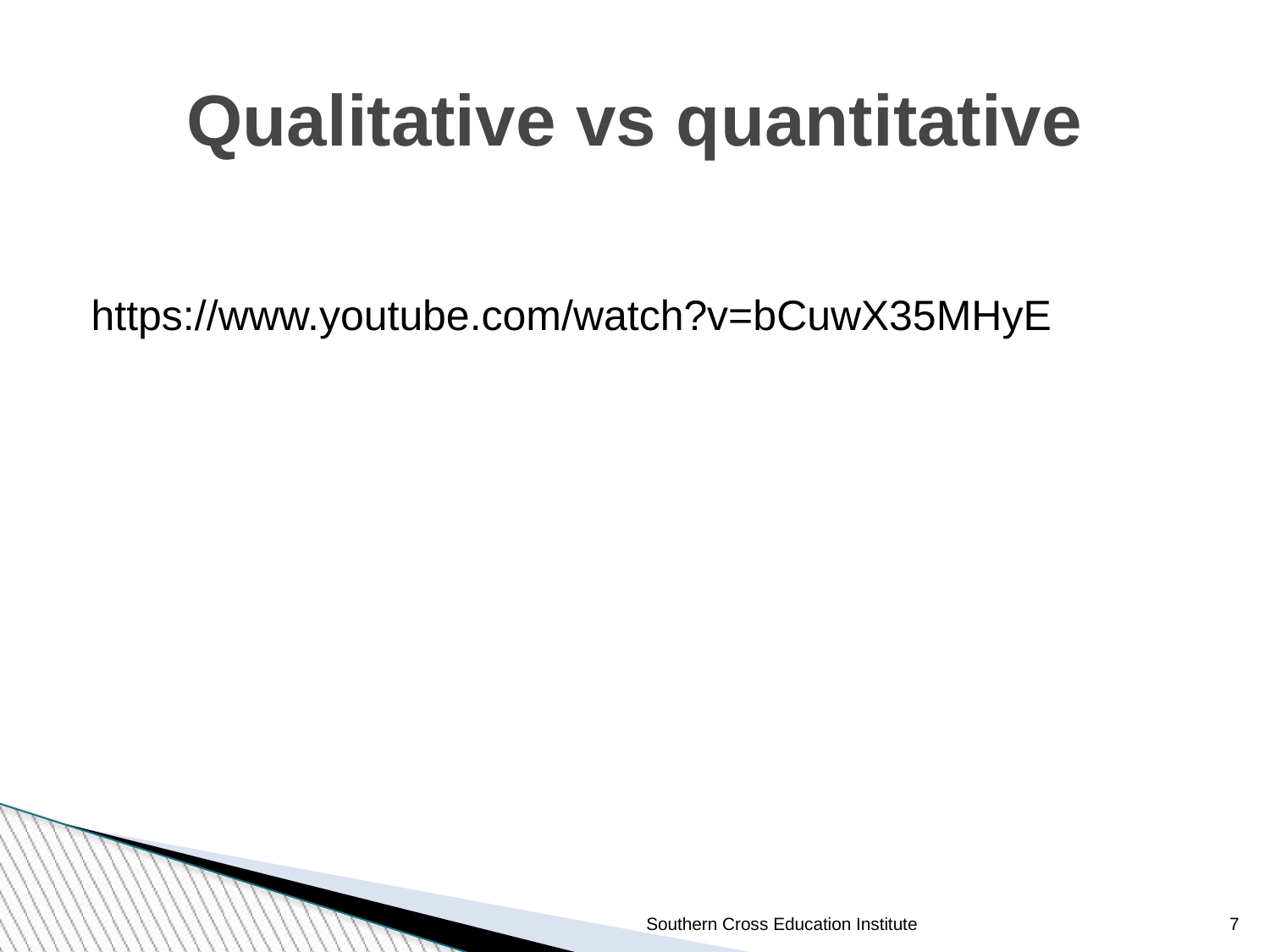

Qualitative vs quantitative

https://www.youtube.com/watch?v=bCuwX35MHyE
Southern Cross Education Institute
7